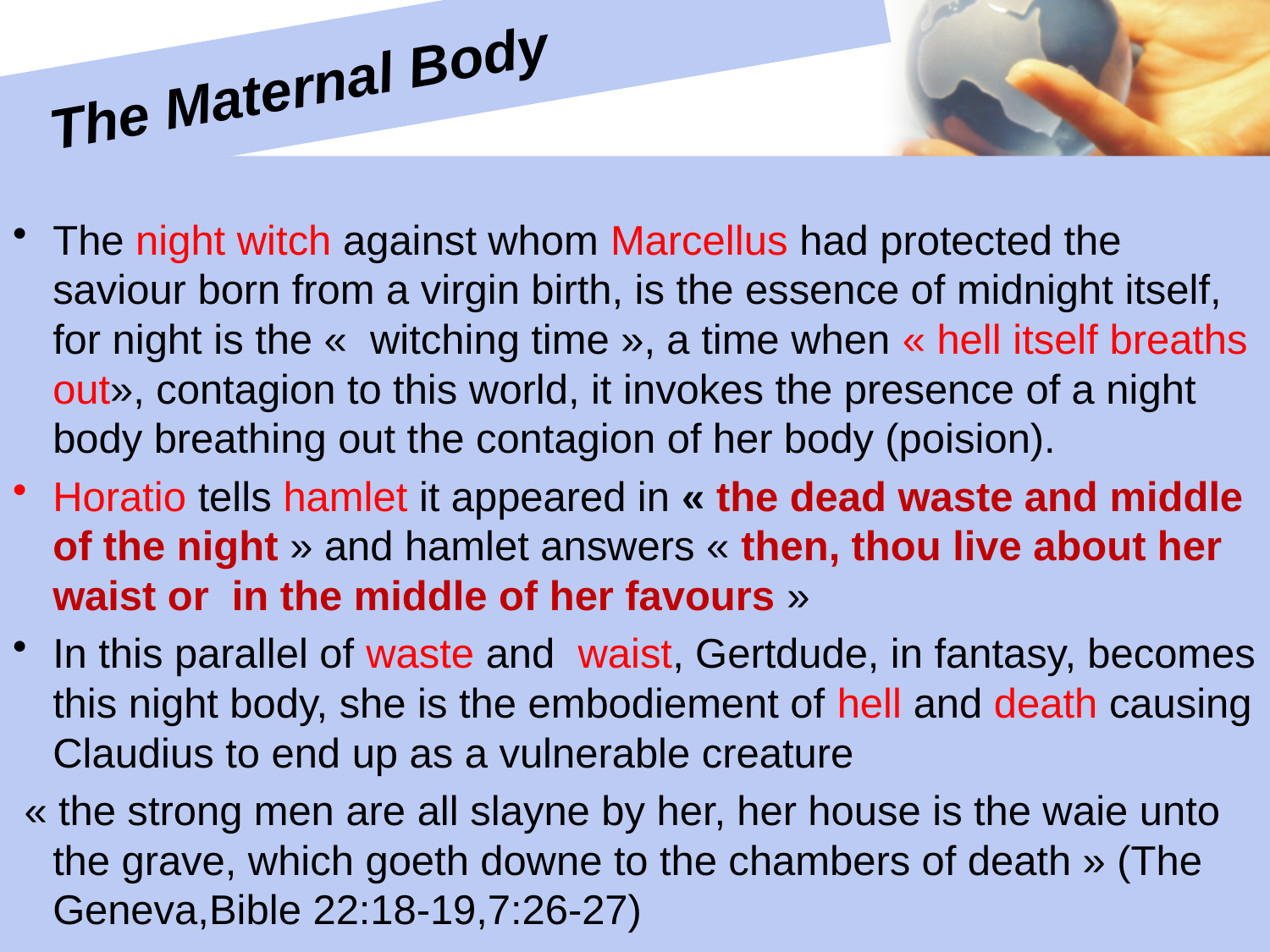

# The Maternal Body

The night witch against whom Marcellus had protected the saviour born from a virgin birth, is the essence of midnight itself, for night is the «  witching time », a time when « hell itself breaths out», contagion to this world, it invokes the presence of a night body breathing out the contagion of her body (poision).
Horatio tells hamlet it appeared in « the dead waste and middle of the night » and hamlet answers « then, thou live about her waist or  in the middle of her favours »
In this parallel of waste and  waist, Gertdude, in fantasy, becomes this night body, she is the embodiement of hell and death causing Claudius to end up as a vulnerable creature
 « the strong men are all slayne by her, her house is the waie unto the grave, which goeth downe to the chambers of death » (The Geneva,Bible 22:18-19,7:26-27)